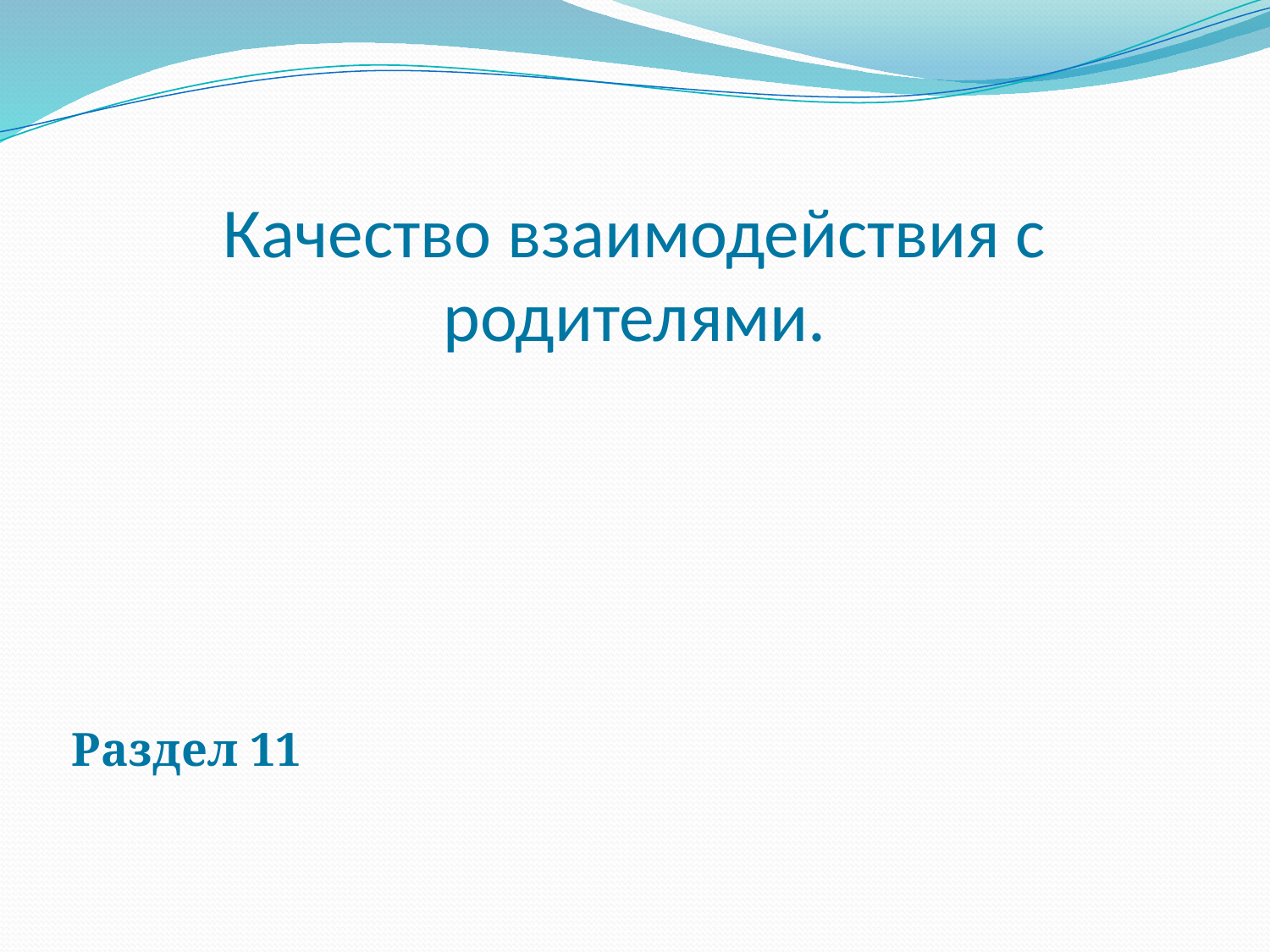

# Качество взаимодействия с родителями.

Раздел 11